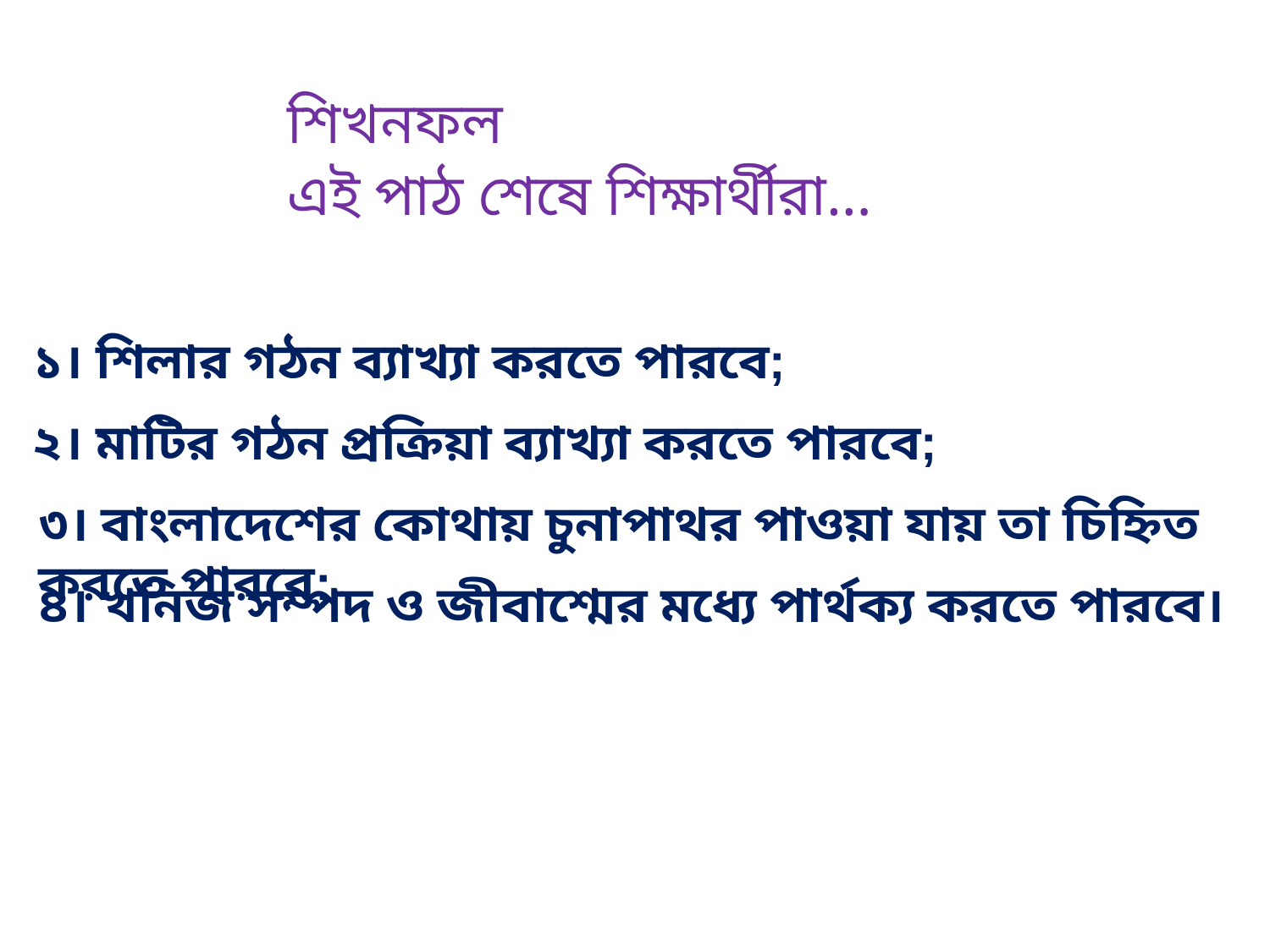

শিখনফল
এই পাঠ শেষে শিক্ষার্থীরা…
১। শিলার গঠন ব্যাখ্যা করতে পারবে;
২। মাটির গঠন প্রক্রিয়া ব্যাখ্যা করতে পারবে;
৩। বাংলাদেশের কোথায় চুনাপাথর পাওয়া যায় তা চিহ্নিত করতে পারবে;
৪। খনিজ সম্পদ ও জীবাশ্মের মধ্যে পার্থক্য করতে পারবে।